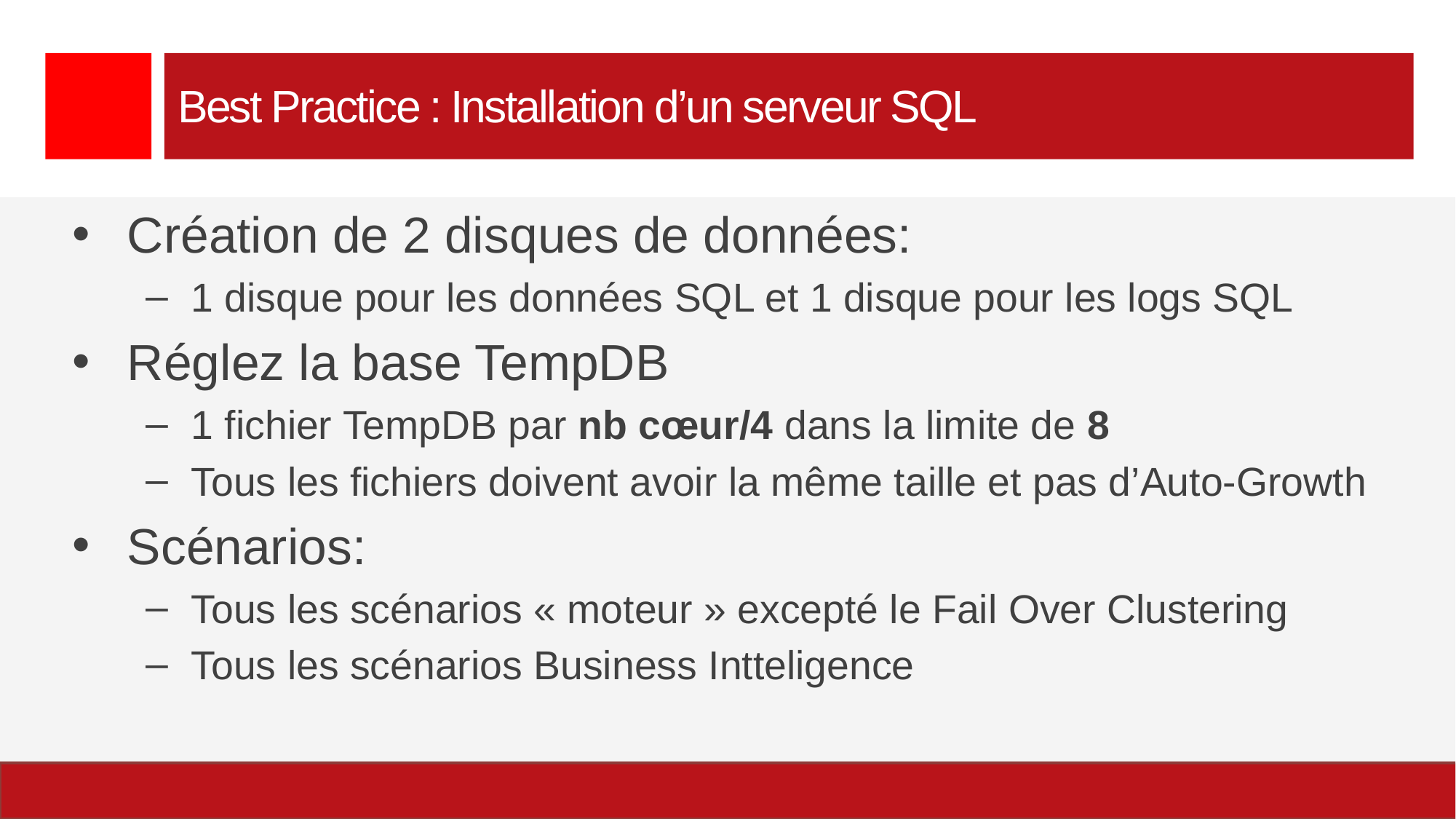

# Best Practice : Installation d’un serveur SQL
Création de 2 disques de données:
1 disque pour les données SQL et 1 disque pour les logs SQL
Réglez la base TempDB
1 fichier TempDB par nb cœur/4 dans la limite de 8
Tous les fichiers doivent avoir la même taille et pas d’Auto-Growth
Scénarios:
Tous les scénarios « moteur » excepté le Fail Over Clustering
Tous les scénarios Business Intteligence